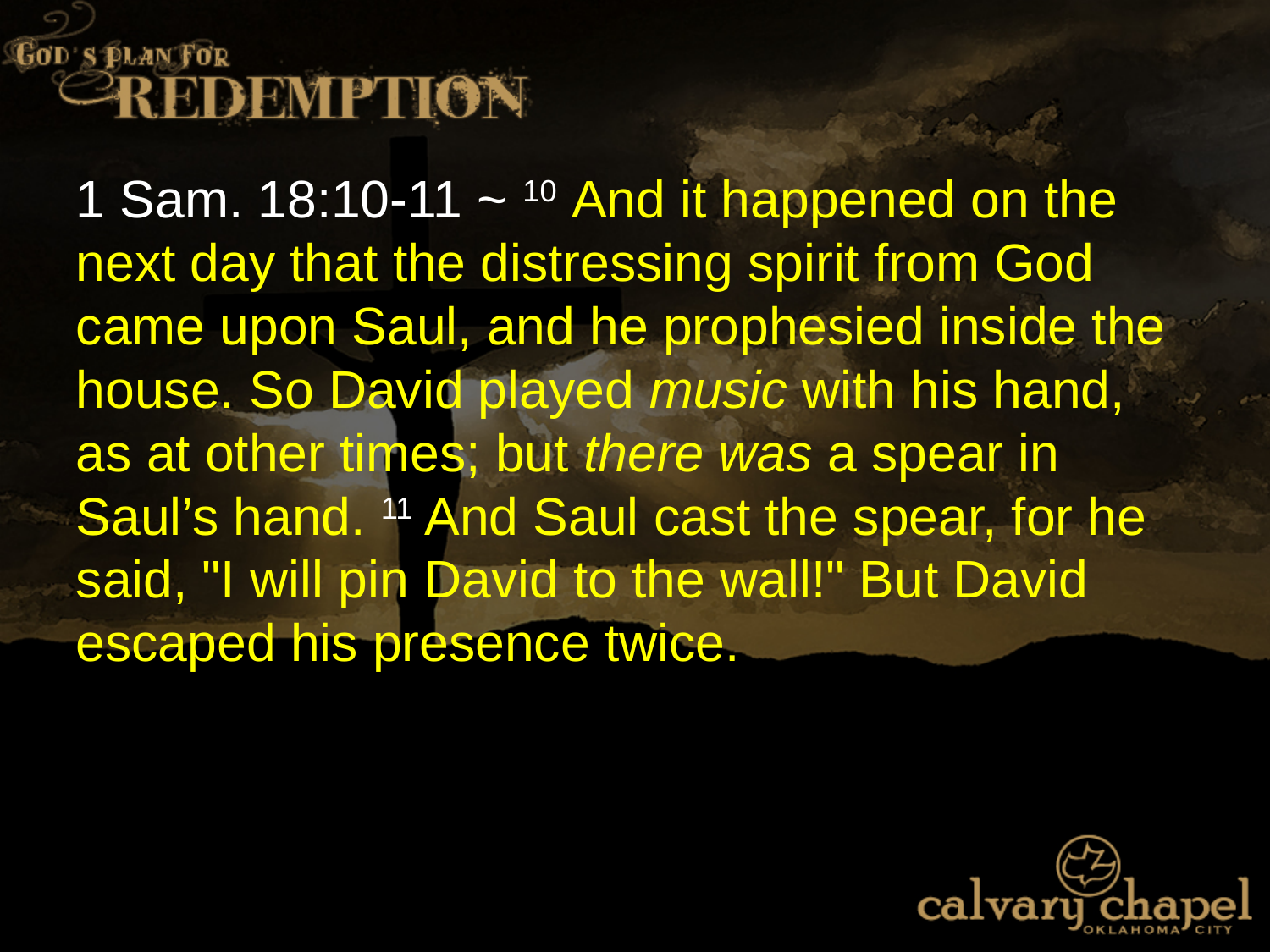

1 Sam. 18:10-11 ~ 10 And it happened on the next day that the distressing spirit from God came upon Saul, and he prophesied inside the house. So David played music with his hand, as at other times; but there was a spear in Saul’s hand. 11 And Saul cast the spear, for he said, "I will pin David to the wall!" But David escaped his presence twice.